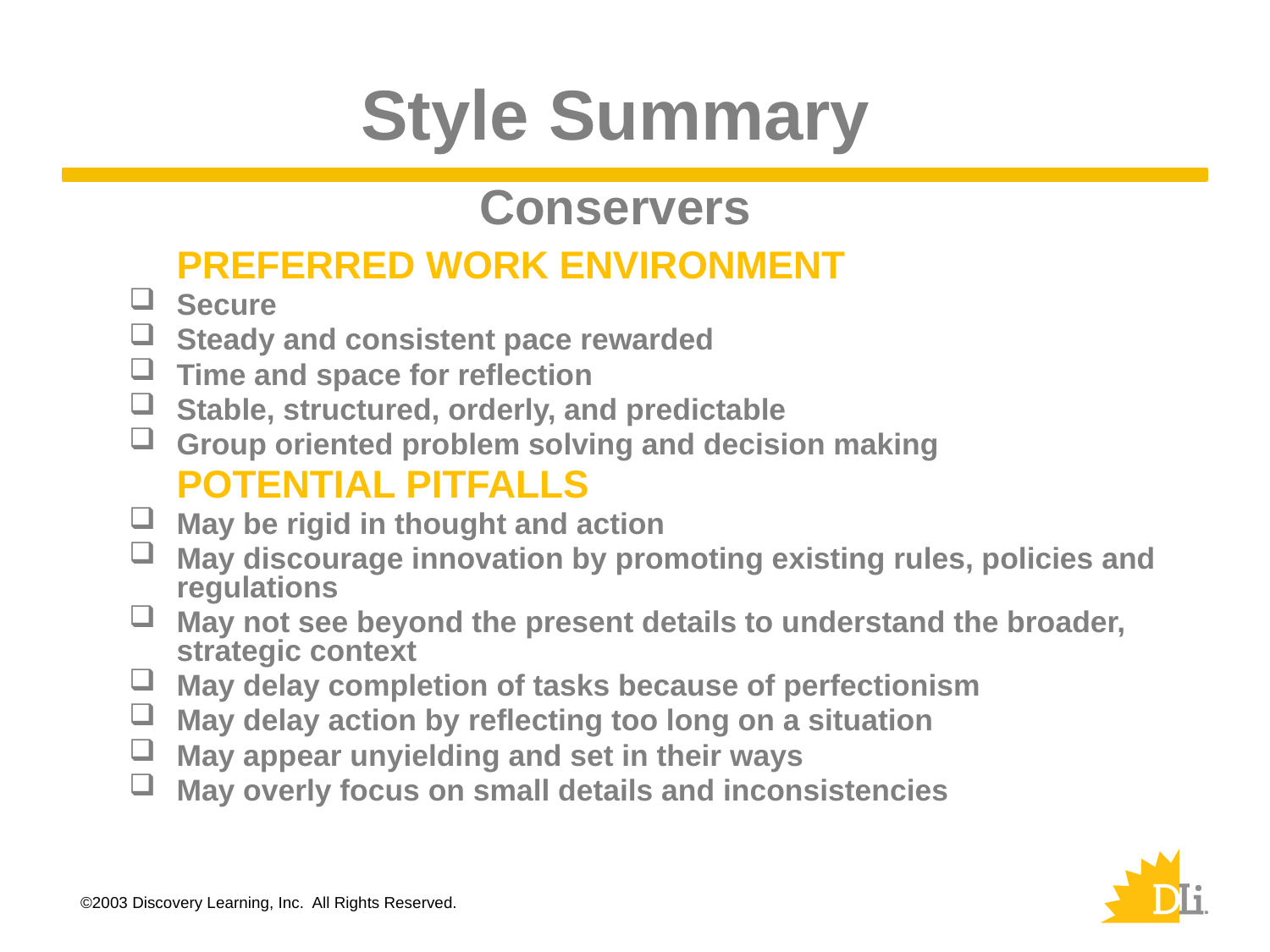

Style Summary

Conservers

PREFERRED WORK ENVIRONMENT
Secure
Steady and consistent pace rewarded
Time and space for reflection
Stable, structured, orderly, and predictable
Group oriented problem solving and decision making
POTENTIAL PITFALLS
May be rigid in thought and action
May discourage innovation by promoting existing rules, policies and regulations
May not see beyond the present details to understand the broader, strategic context
May delay completion of tasks because of perfectionism
May delay action by reflecting too long on a situation
May appear unyielding and set in their ways
May overly focus on small details and inconsistencies
 ©2003 Discovery Learning, Inc.  All Rights Reserved.